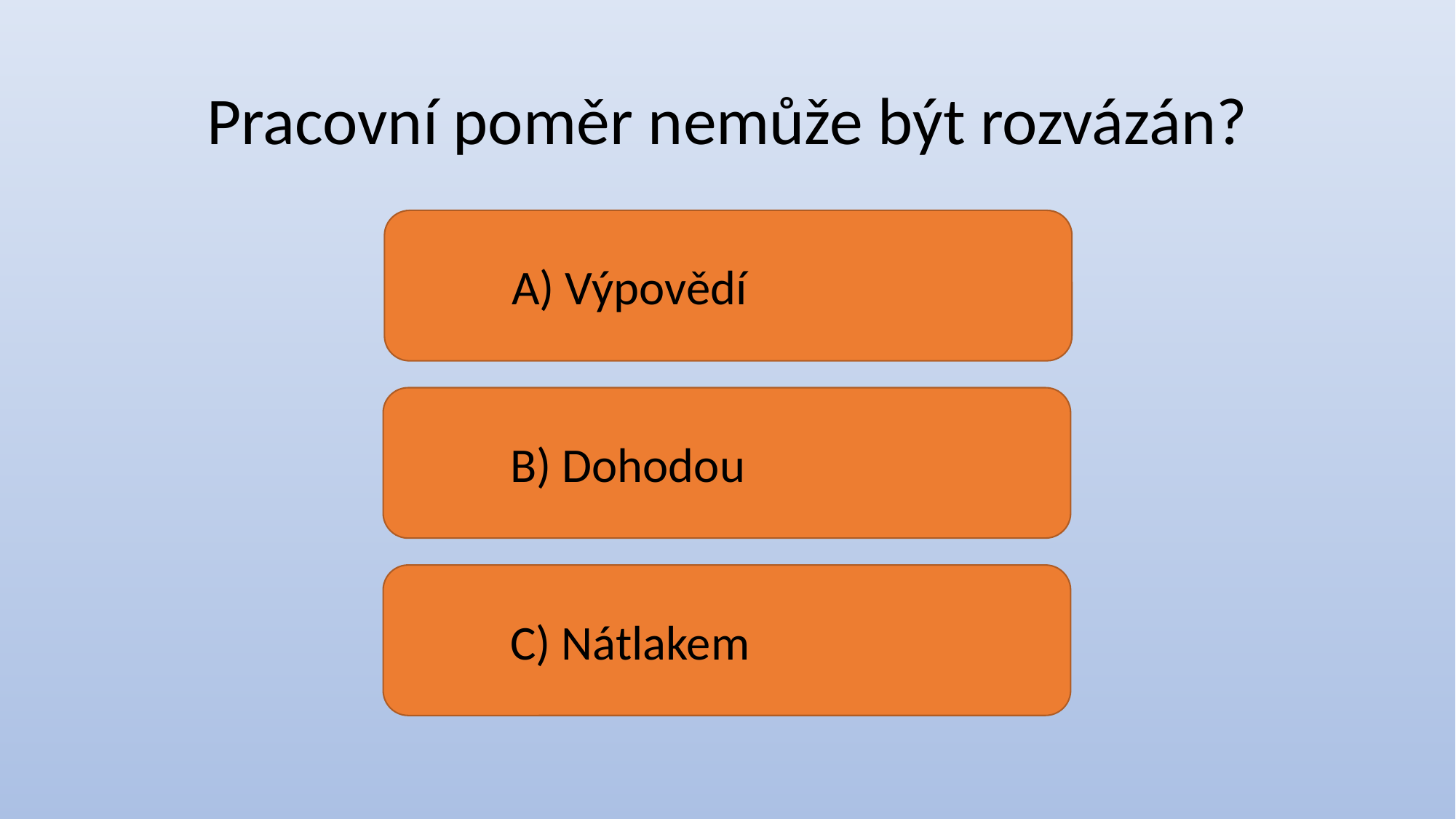

# Pracovní poměr nemůže být rozvázán?
	A) Výpovědí
	B) Dohodou
	C) Nátlakem